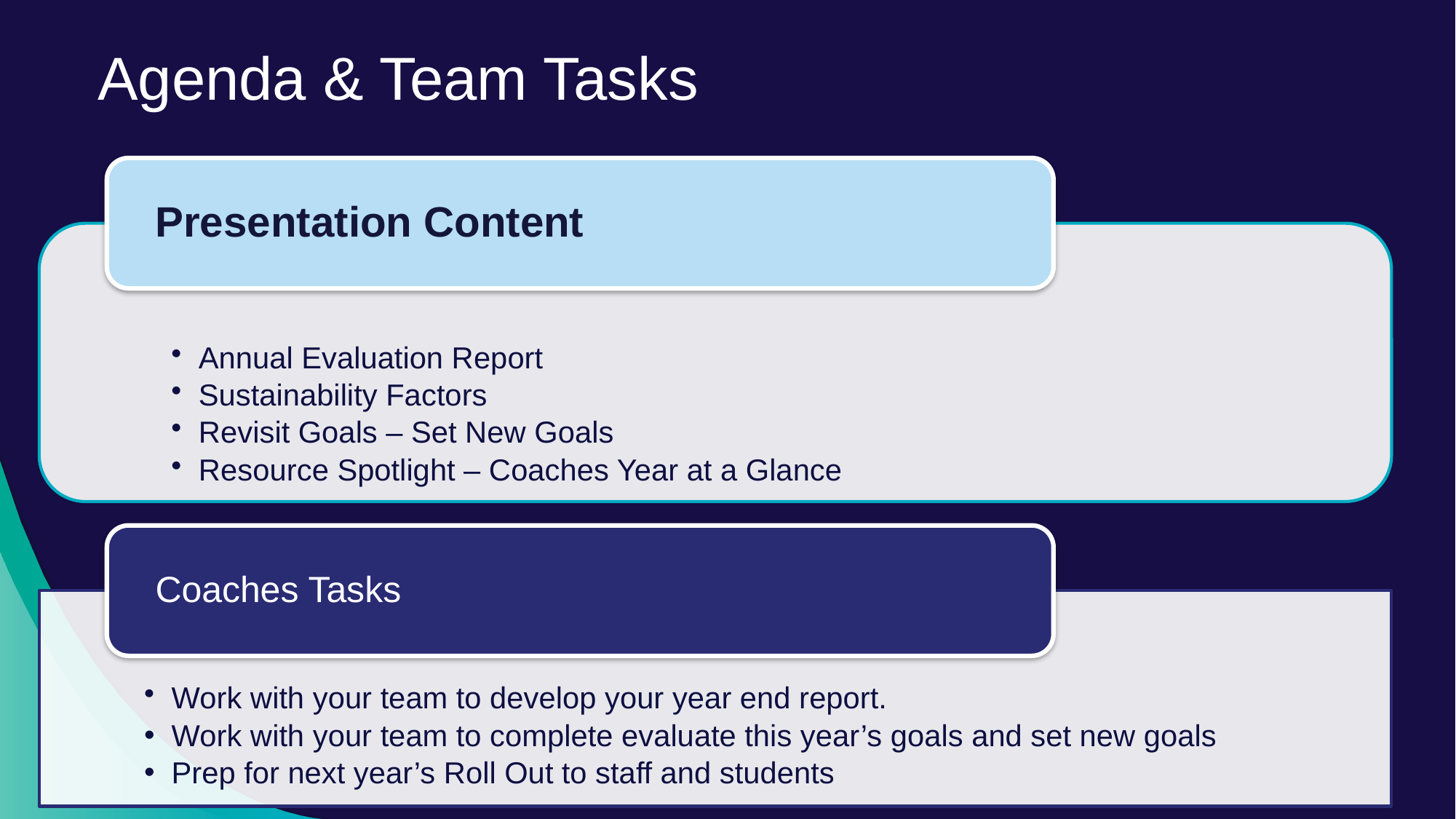

# Agenda & Team Tasks
Annual Evaluation Report
Sustainability Factors
Revisit Goals – Set New Goals
Resource Spotlight – Coaches Year at a Glance
Presentation Content
Work with your team to develop your year end report.
Work with your team to complete evaluate this year’s goals and set new goals
Prep for next year’s Roll Out to staff and students
Coaches Tasks